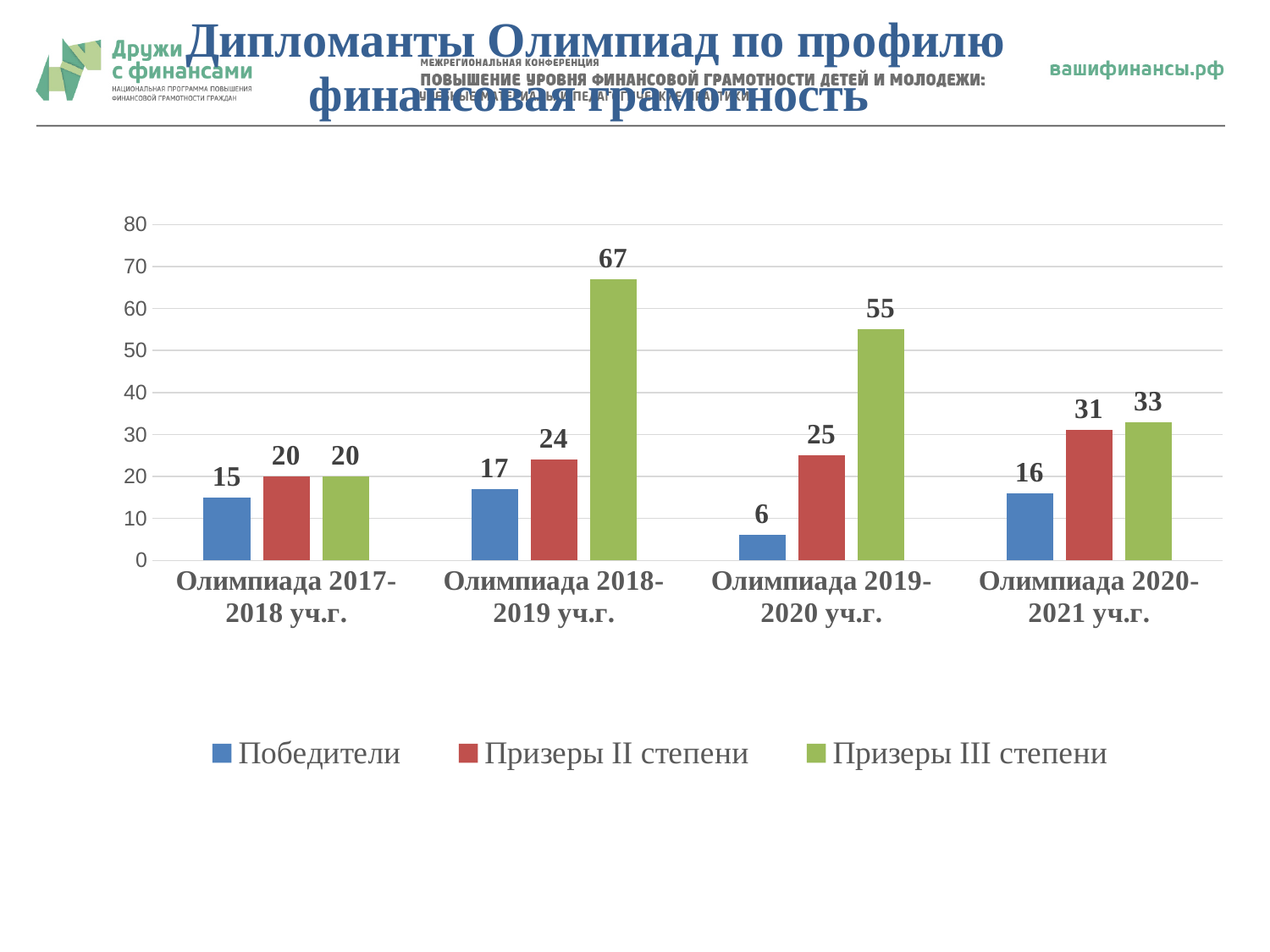

### Chart:  Дипломанты Олимпиад по профилю финансовая грамотность

| Category | Победители | Призеры II степени | Призеры III степени |
|---|---|---|---|
| Олимпиада 2017-2018 уч.г. | 15.0 | 20.0 | 20.0 |
| Олимпиада 2018-2019 уч.г. | 17.0 | 24.0 | 67.0 |
| Олимпиада 2019-2020 уч.г. | 6.0 | 25.0 | 55.0 |
| Олимпиада 2020-2021 уч.г. | 16.0 | 31.0 | 33.0 |